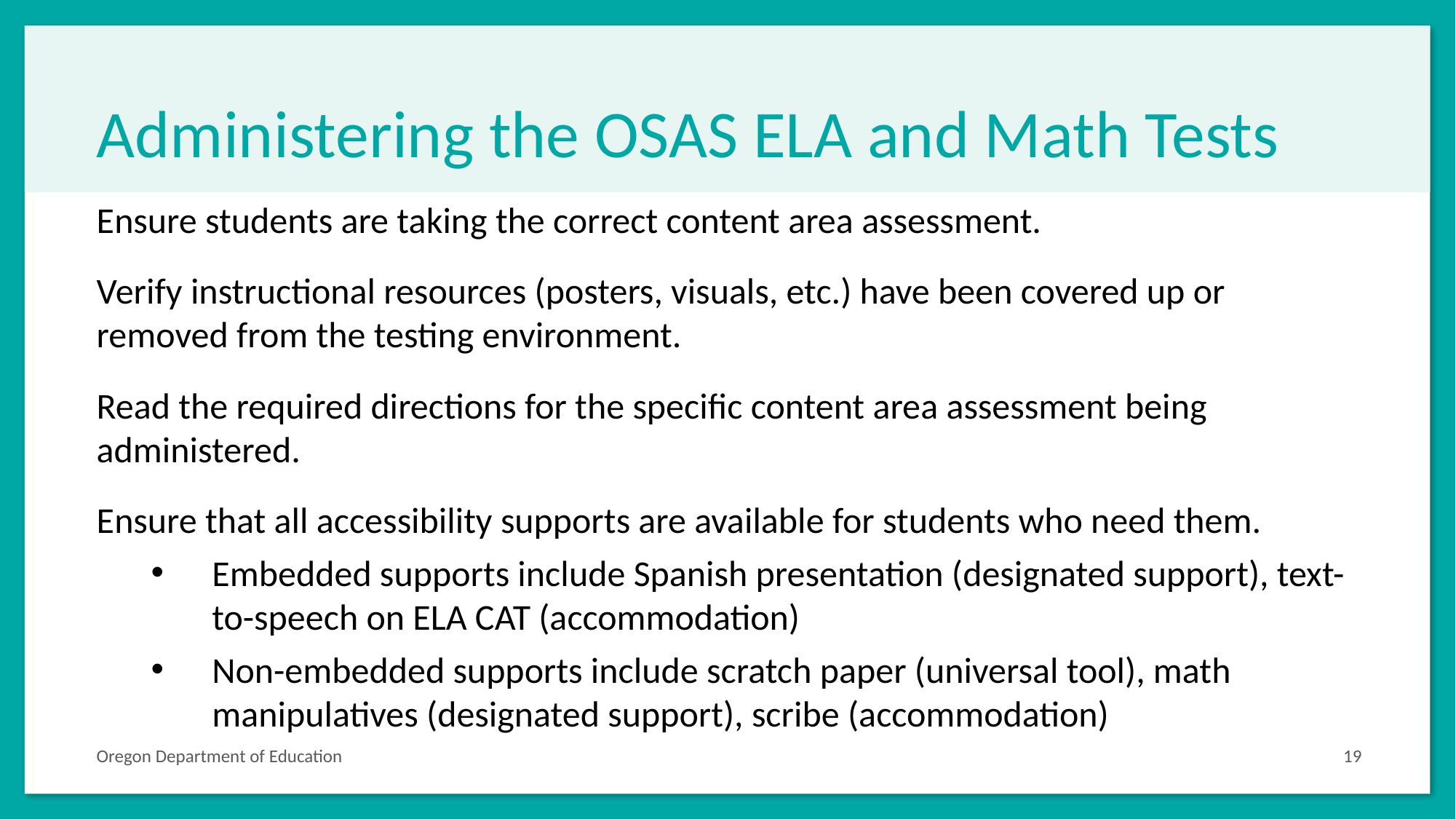

# Administering the OSAS ELA and Math Tests
Ensure students are taking the correct content area assessment.
Verify instructional resources (posters, visuals, etc.) have been covered up or removed from the testing environment.
Read the required directions for the specific content area assessment being administered.
Ensure that all accessibility supports are available for students who need them.
Embedded supports include Spanish presentation (designated support), text-to-speech on ELA CAT (accommodation)
Non-embedded supports include scratch paper (universal tool), math manipulatives (designated support), scribe (accommodation)
Oregon Department of Education
19